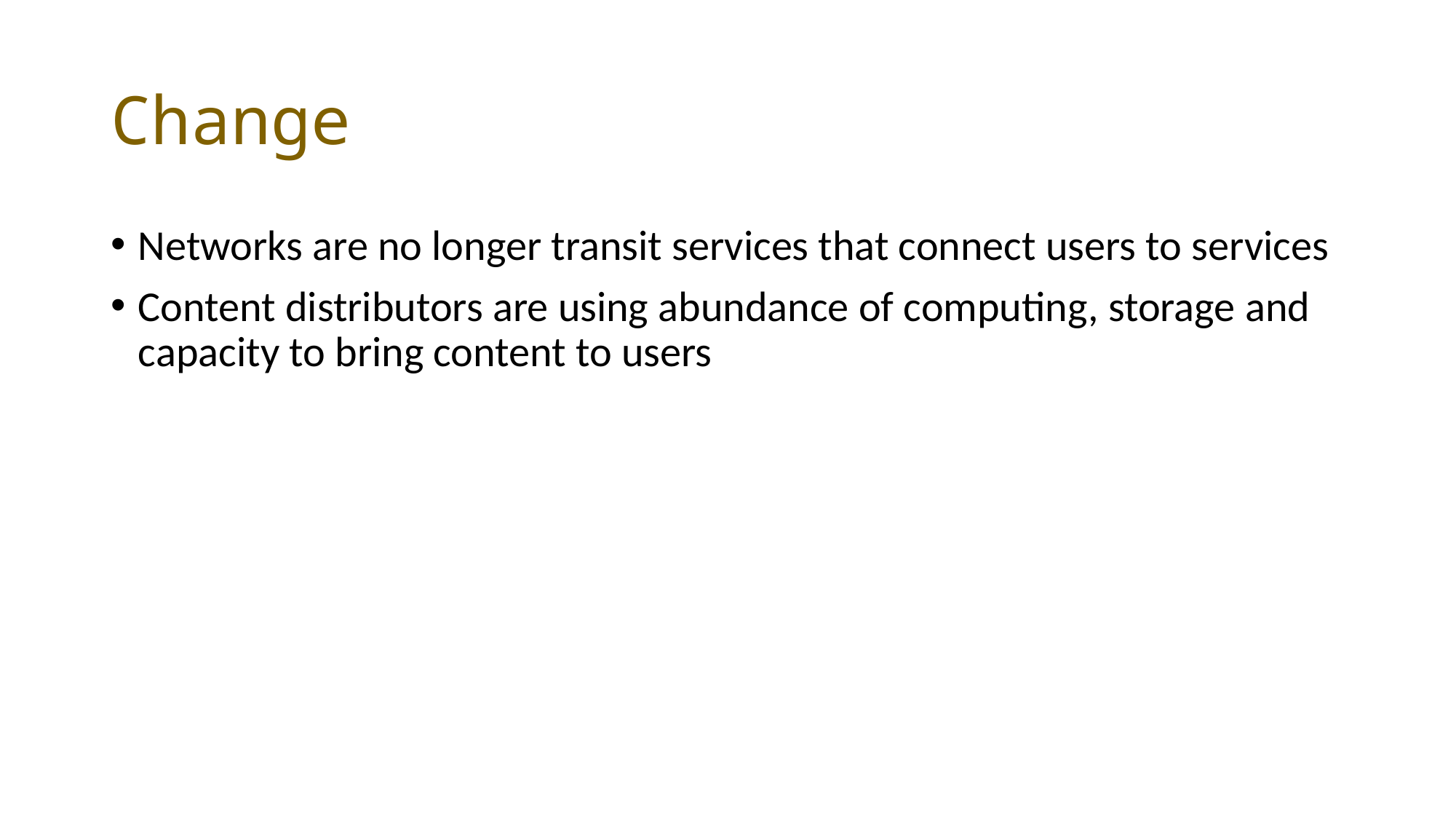

# Change
Networks are no longer transit services that connect users to services
Content distributors are using abundance of computing, storage and capacity to bring content to users